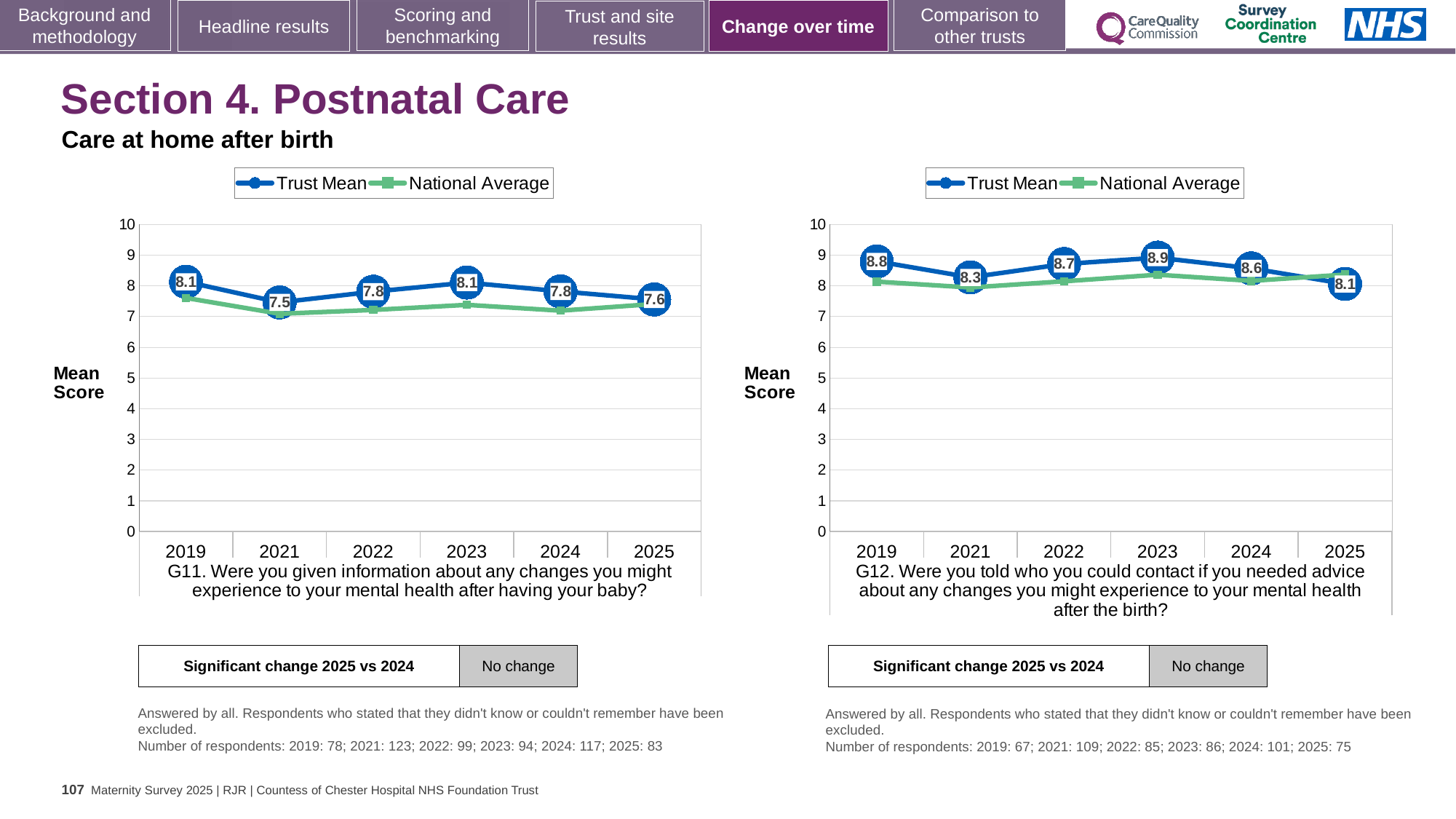

# Section 4. Postnatal Care
Care at home after birth

### Chart

| Category | Trust Mean | National Average |
|---|---|---|
| 2019 | 8.133638712681405 | 7.605865293650711 |
| 2021 | 7.461412720450402 | 7.090638133698132 |
| 2022 | 7.810031722109662 | 7.215631157600871 |
| 2023 | 8.10743295988872 | 7.381715604010473 |
| 2024 | 7.82010666508391 | 7.191714113962193 |
| 2025 | 7.558390112568248 | 7.409102394280751 |

### Chart

| Category | Trust Mean | National Average |
|---|---|---|
| 2019 | 8.79734995885161 | 8.136718089580668 |
| 2021 | 8.276887316936412 | 7.945188706025326 |
| 2022 | 8.710184946865644 | 8.147597211255825 |
| 2023 | 8.919647108785488 | 8.361600704335773 |
| 2024 | 8.569082689906432 | 8.161768408373216 |
| 2025 | 8.06321744874465 | 8.366511328944203 |
| Significant change 2025 vs 2024 | No change |
| --- | --- |
| Significant change 2025 vs 2024 | No change |
| --- | --- |
Answered by all. Respondents who stated that they didn't know or couldn't remember have been excluded.
Number of respondents: 2019: 78; 2021: 123; 2022: 99; 2023: 94; 2024: 117; 2025: 83
Answered by all. Respondents who stated that they didn't know or couldn't remember have been excluded.
Number of respondents: 2019: 67; 2021: 109; 2022: 85; 2023: 86; 2024: 101; 2025: 75
107